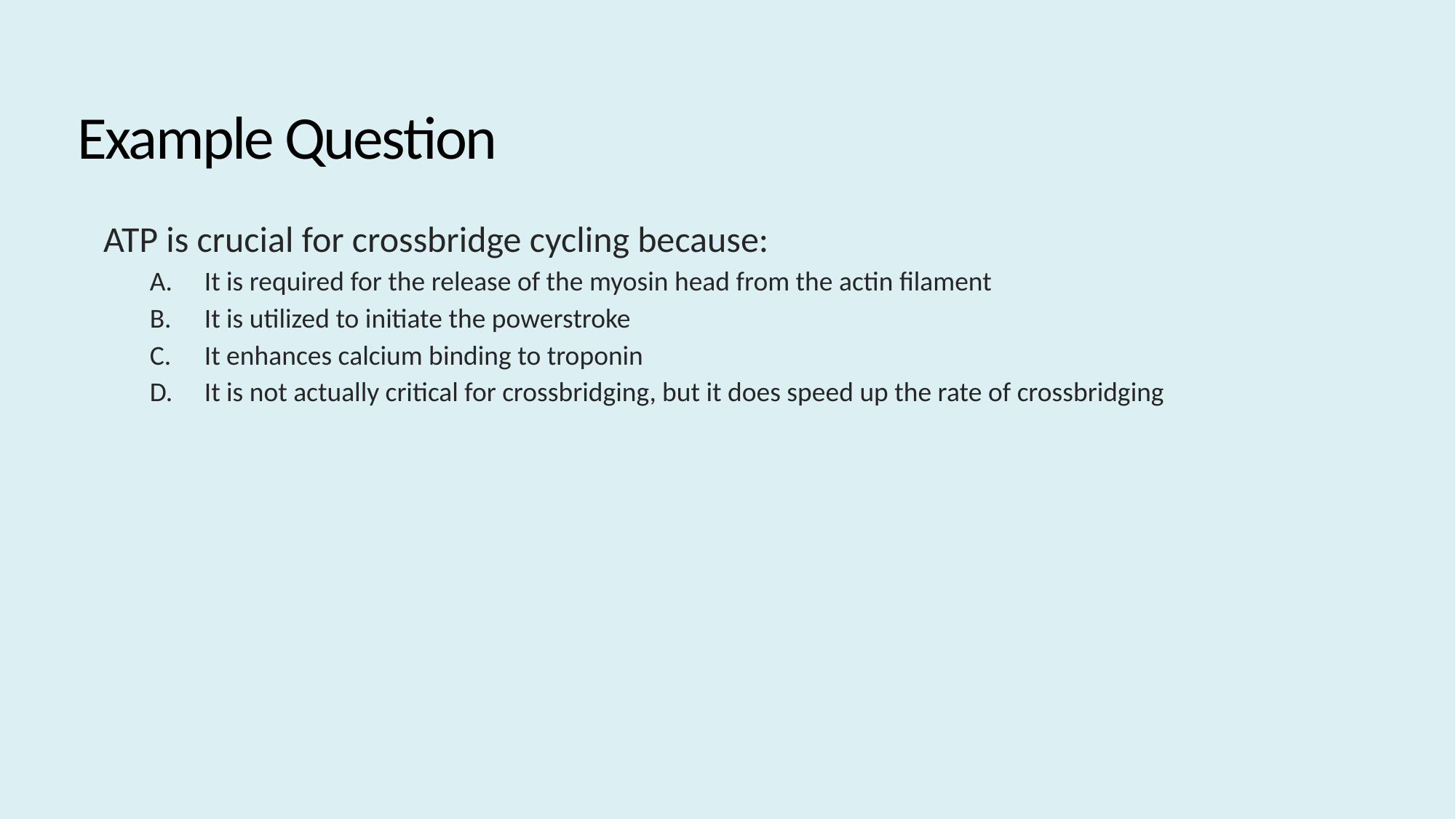

# Example Question
ATP is crucial for crossbridge cycling because:
It is required for the release of the myosin head from the actin filament
It is utilized to initiate the powerstroke
It enhances calcium binding to troponin
It is not actually critical for crossbridging, but it does speed up the rate of crossbridging